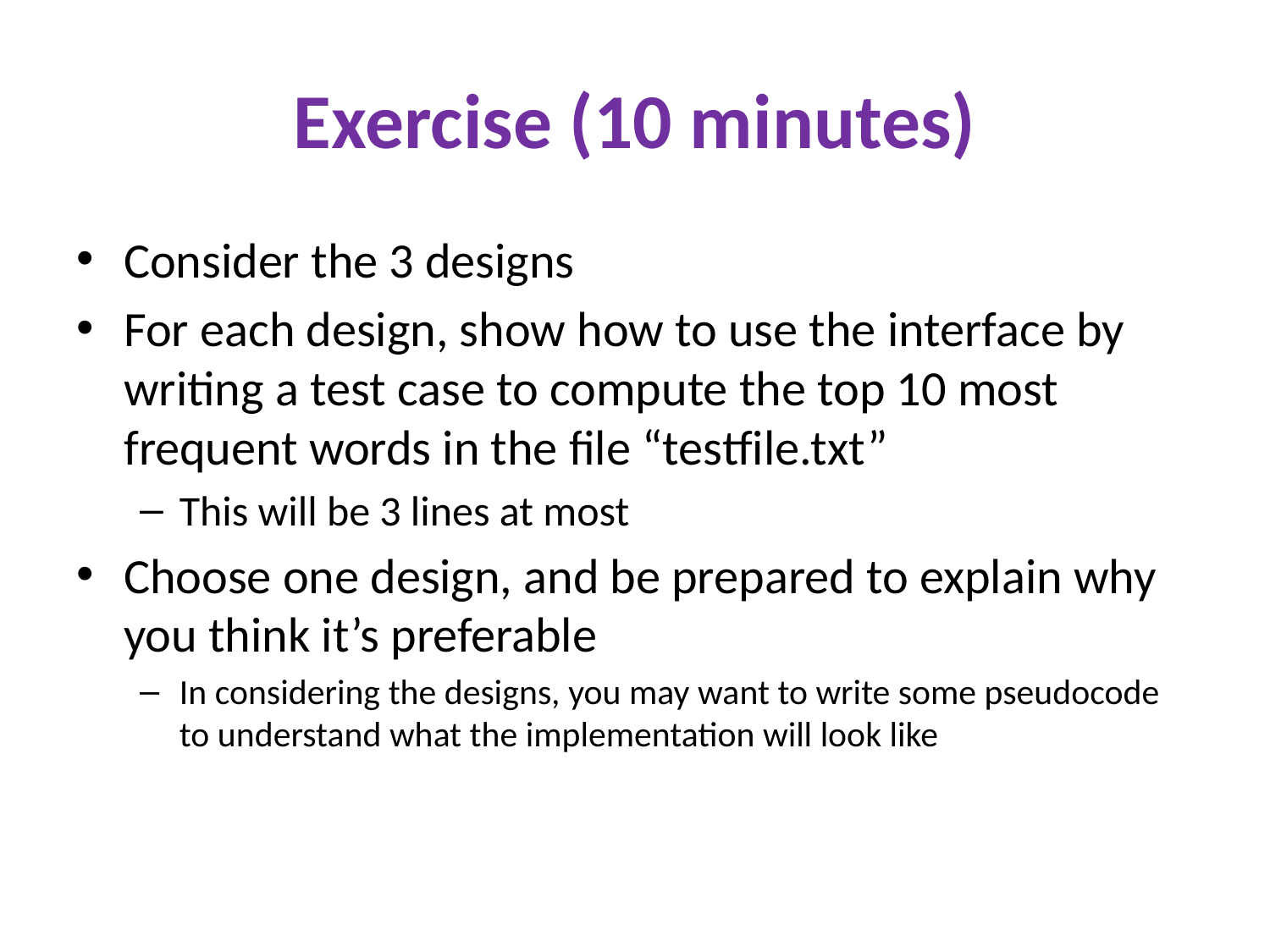

# Exercise (10 minutes)
Consider the 3 designs
For each design, show how to use the interface by writing a test case to compute the top 10 most frequent words in the file “testfile.txt”
This will be 3 lines at most
Choose one design, and be prepared to explain why you think it’s preferable
In considering the designs, you may want to write some pseudocode to understand what the implementation will look like